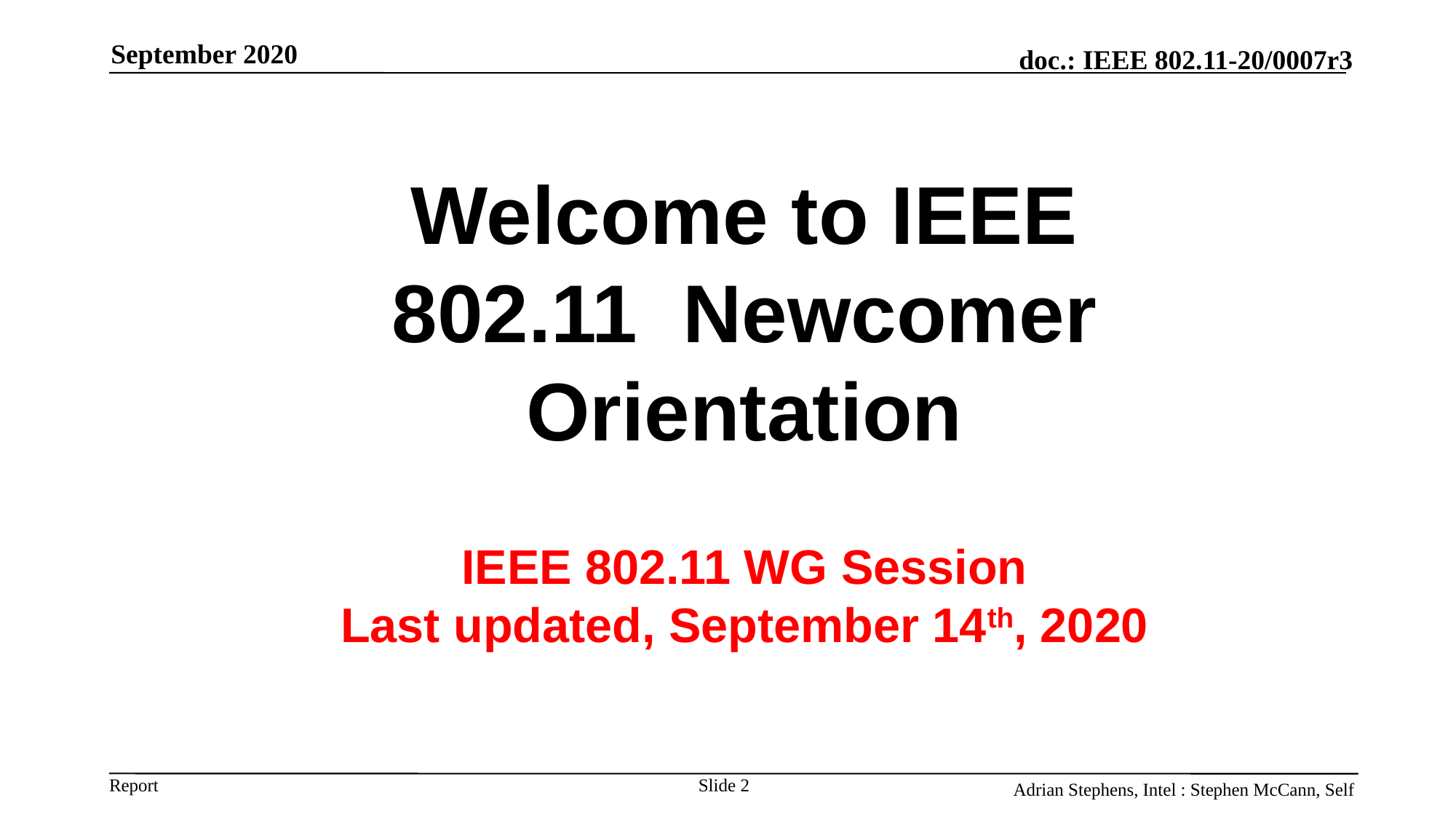

September 2020
Welcome to IEEE 802.11  Newcomer Orientation
IEEE 802.11 WG Session
Last updated, September 14th, 2020

Adrian Stephens, Intel : Stephen McCann, Self
Slide 2